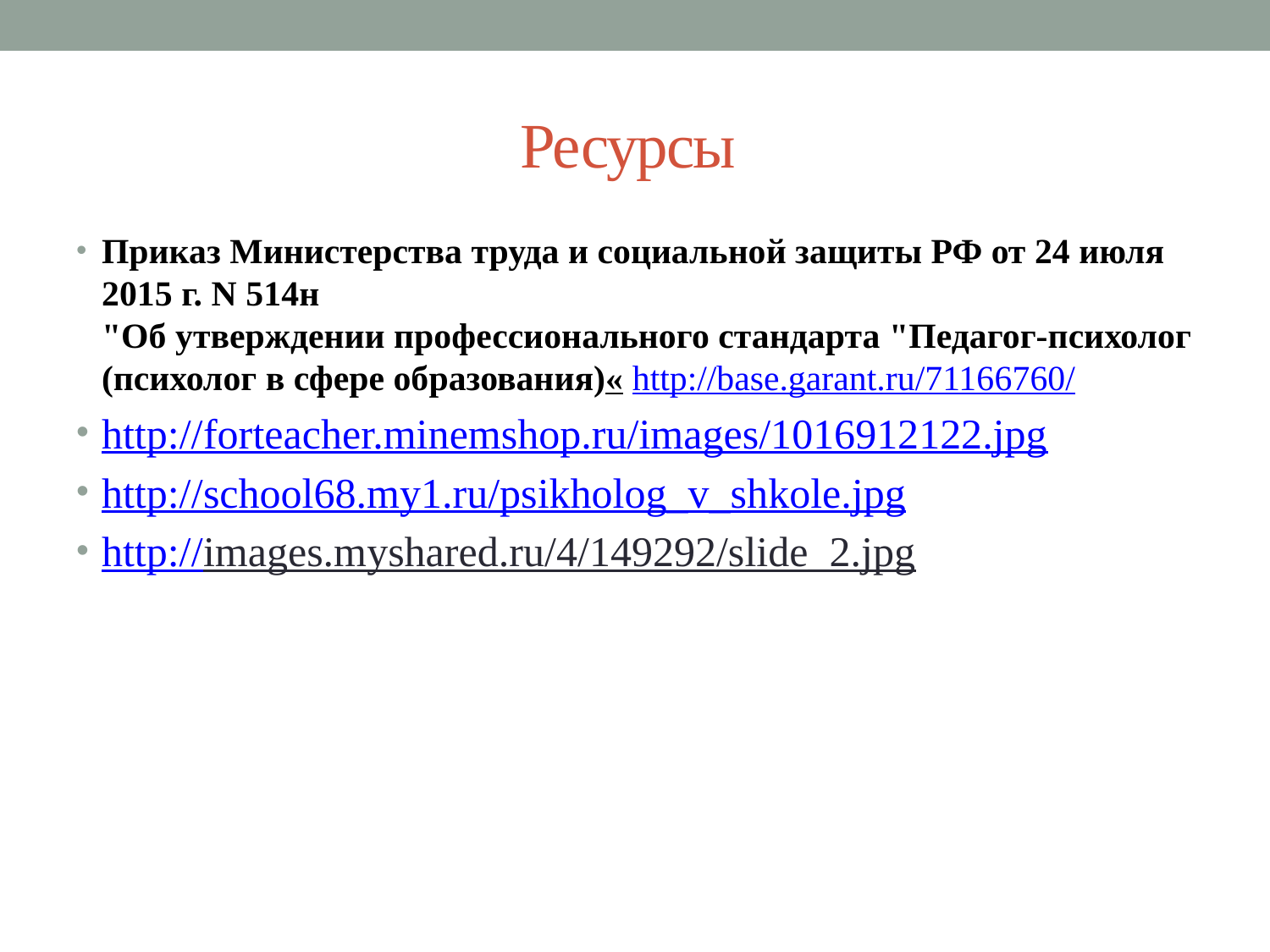

# Ресурсы
Приказ Министерства труда и социальной защиты РФ от 24 июля 2015 г. N 514н
"Об утверждении профессионального стандарта "Педагог-психолог (психолог в сфере образования)« http://base.garant.ru/71166760/
http://forteacher.minemshop.ru/images/1016912122.jpg
http://school68.my1.ru/psikholog_v_shkole.jpg
http://images.myshared.ru/4/149292/slide_2.jpg